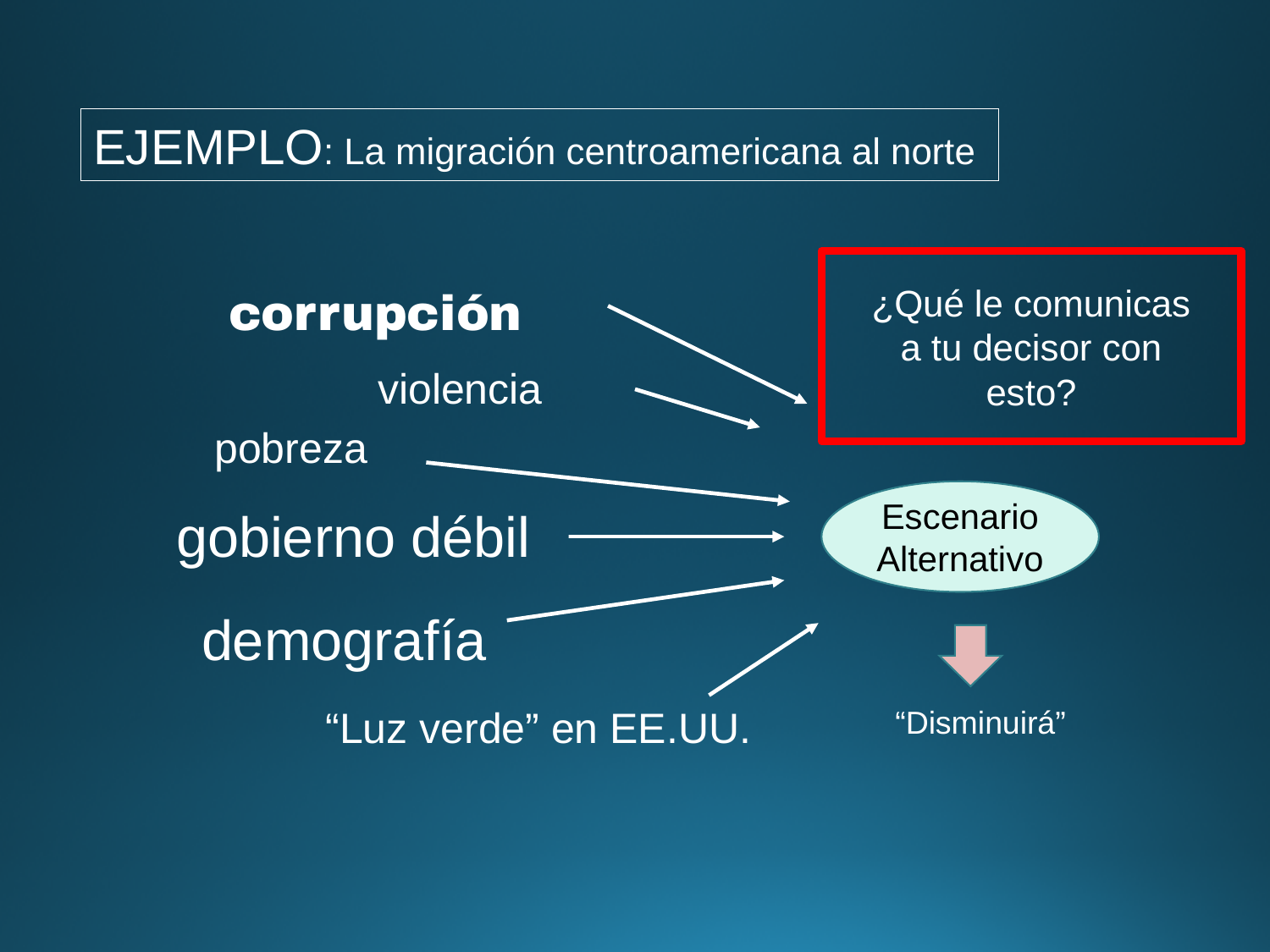

EJEMPLO: La migración centroamericana al norte
¿Qué le comunicas a tu decisor con esto?
corrupción
violencia
pobreza
gobierno débil
demografía
“Luz verde” en EE.UU.
Escenario
Alternativo

“Disminuirá”